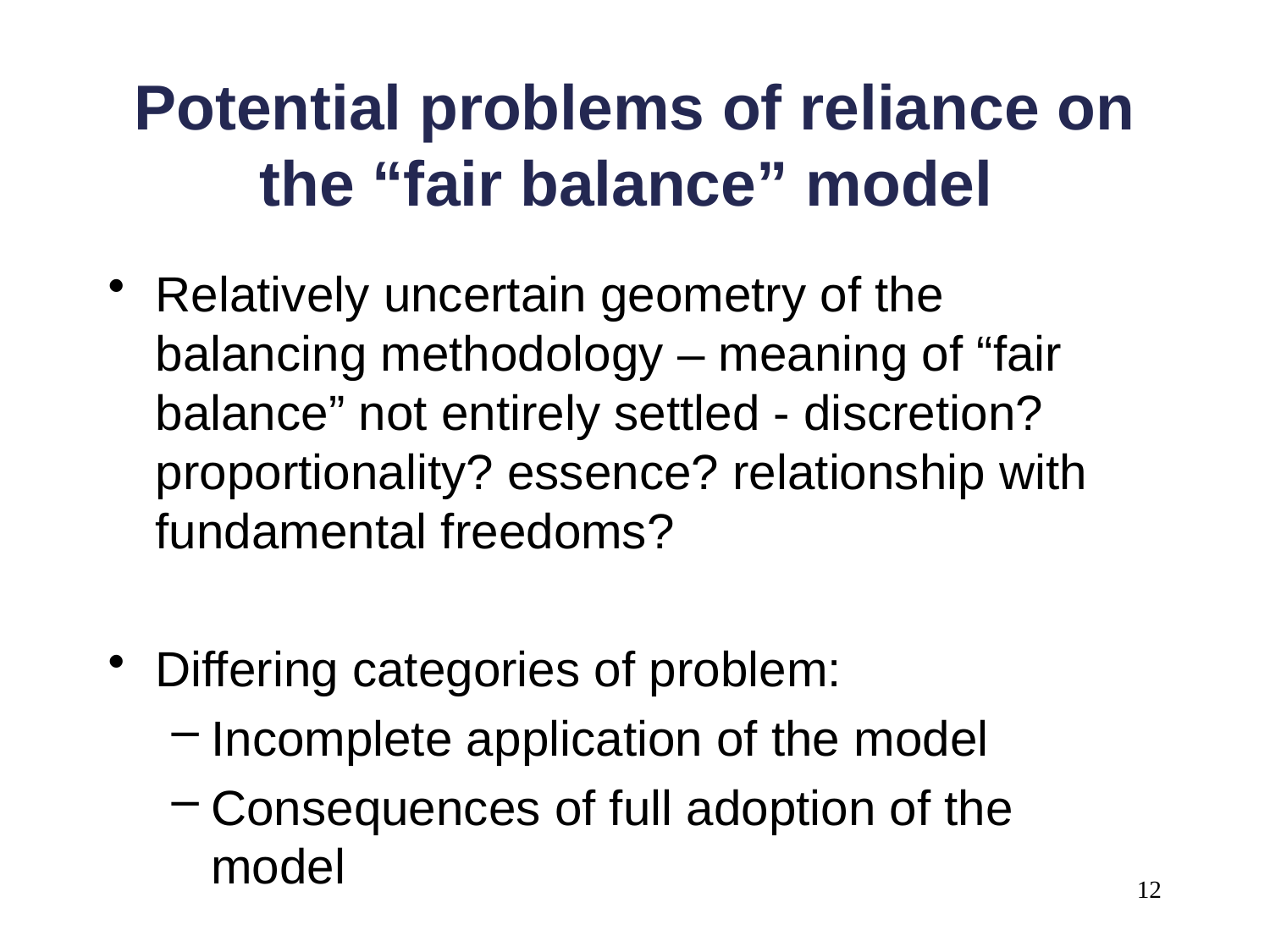

# Potential problems of reliance on the “fair balance” model
Relatively uncertain geometry of the balancing methodology – meaning of “fair balance” not entirely settled - discretion? proportionality? essence? relationship with fundamental freedoms?

Differing categories of problem:
Incomplete application of the model
Consequences of full adoption of the model

12